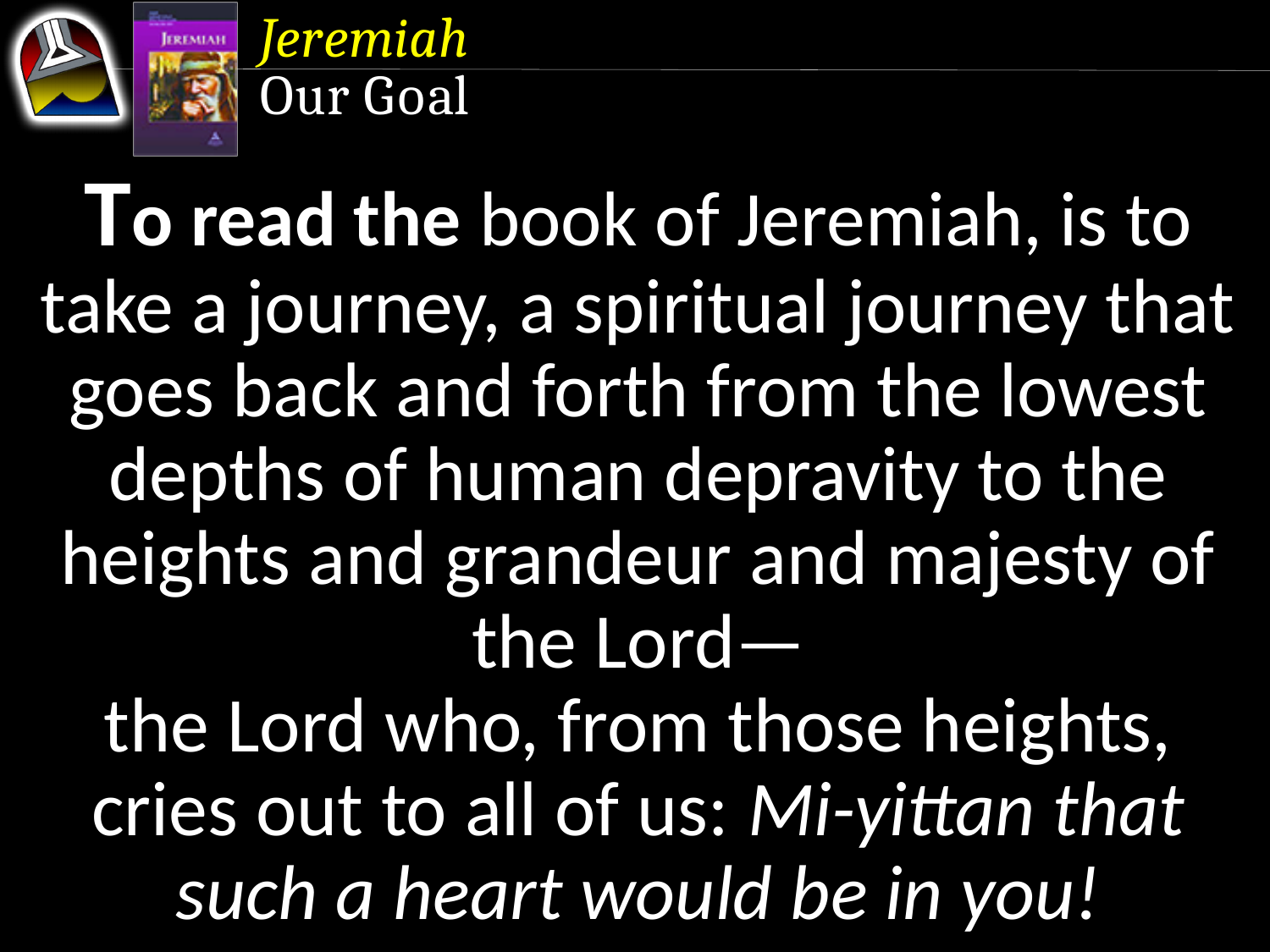

Jeremiah
Our Goal
To read the book of Jeremiah, is to take a journey, a spiritual journey that goes back and forth from the lowest depths of human depravity to the heights and grandeur and majesty of the Lord—
the Lord who, from those heights, cries out to all of us: Mi-yittan that such a heart would be in you!